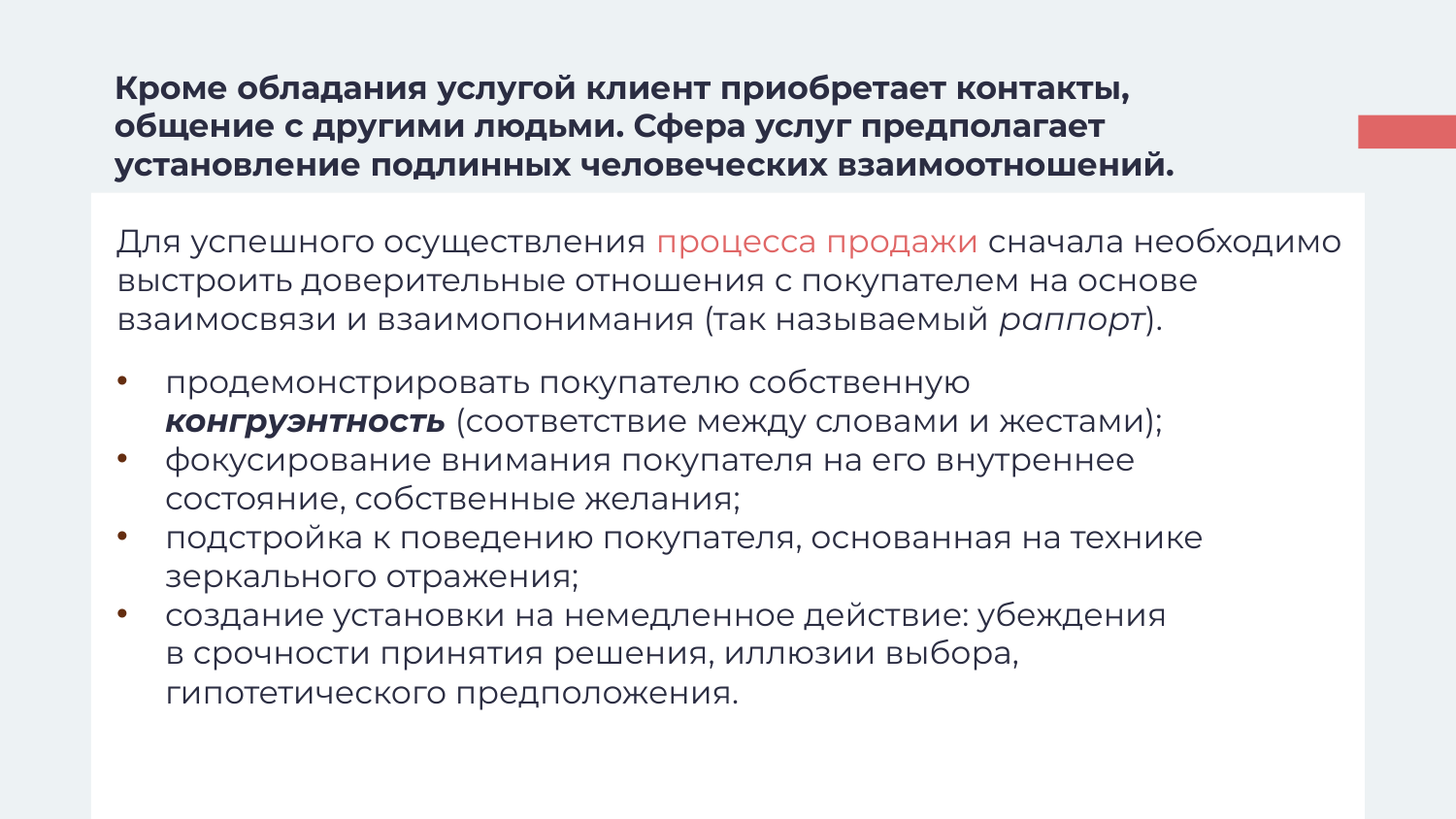

# Кроме обладания услугой клиент приобретает контакты, общение с другими людьми. Сфера услуг предполагает установление подлинных человеческих взаимоотношений.
Для успешного осуществления процесса продажи сначала необходимо выстроить доверительные отношения с покупателем на основе взаимосвязи и взаимопонимания (так называемый раппорт).
продемонстрировать покупателю собственную
конгруэнтность (соответствие между словами и жестами);
фокусирование внимания покупателя на его внутреннее
состояние, собственные желания;
подстройка к поведению покупателя, основанная на технике зеркального отражения;
создание установки на немедленное действие: убеждения
в срочности принятия решения, иллюзии выбора,
гипотетического предположения.